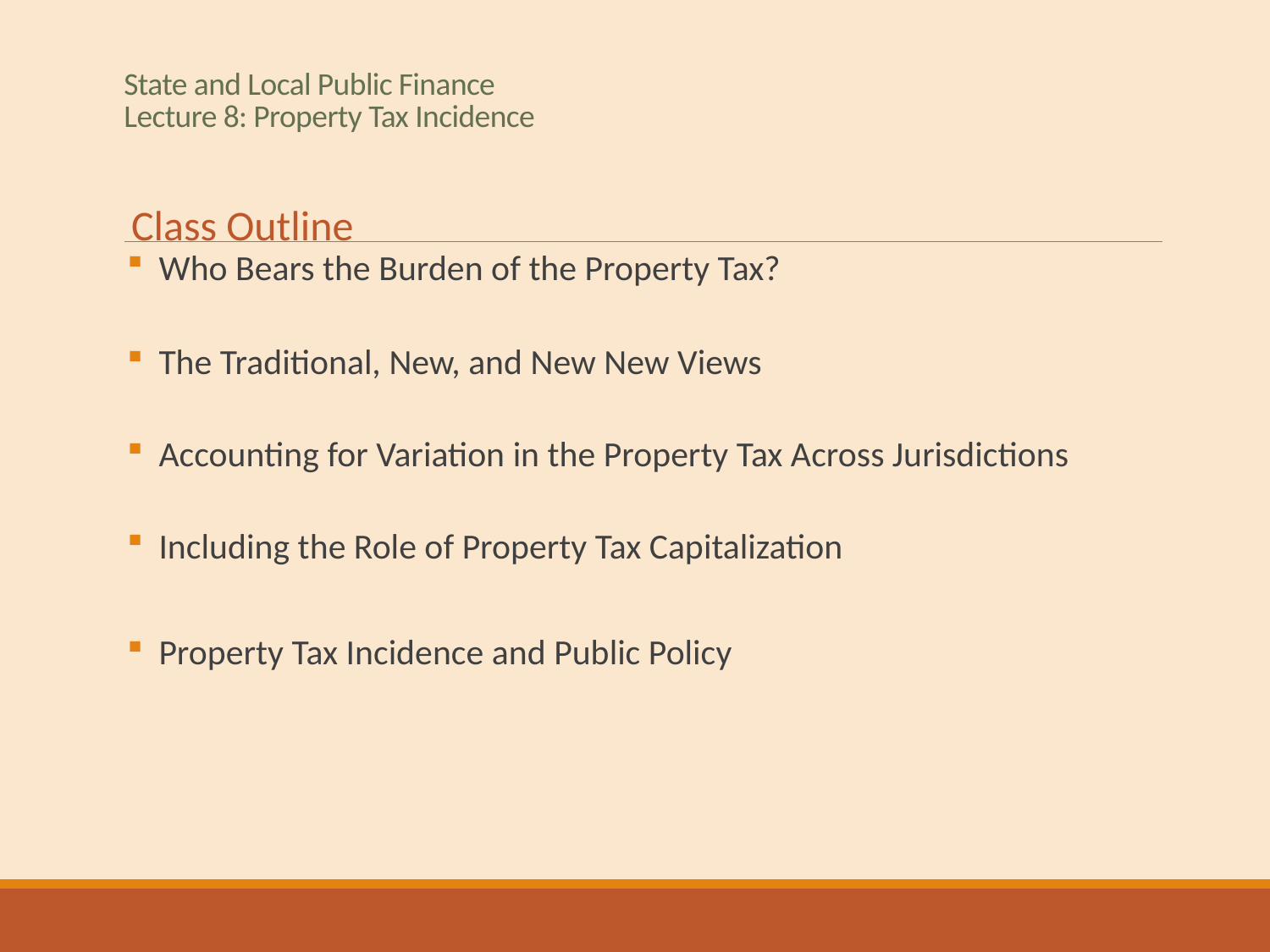

# State and Local Public Finance Lecture 8: Property Tax Incidence
Class Outline
Who Bears the Burden of the Property Tax?

The Traditional, New, and New New Views
Accounting for Variation in the Property Tax Across Jurisdictions
Including the Role of Property Tax Capitalization

Property Tax Incidence and Public Policy